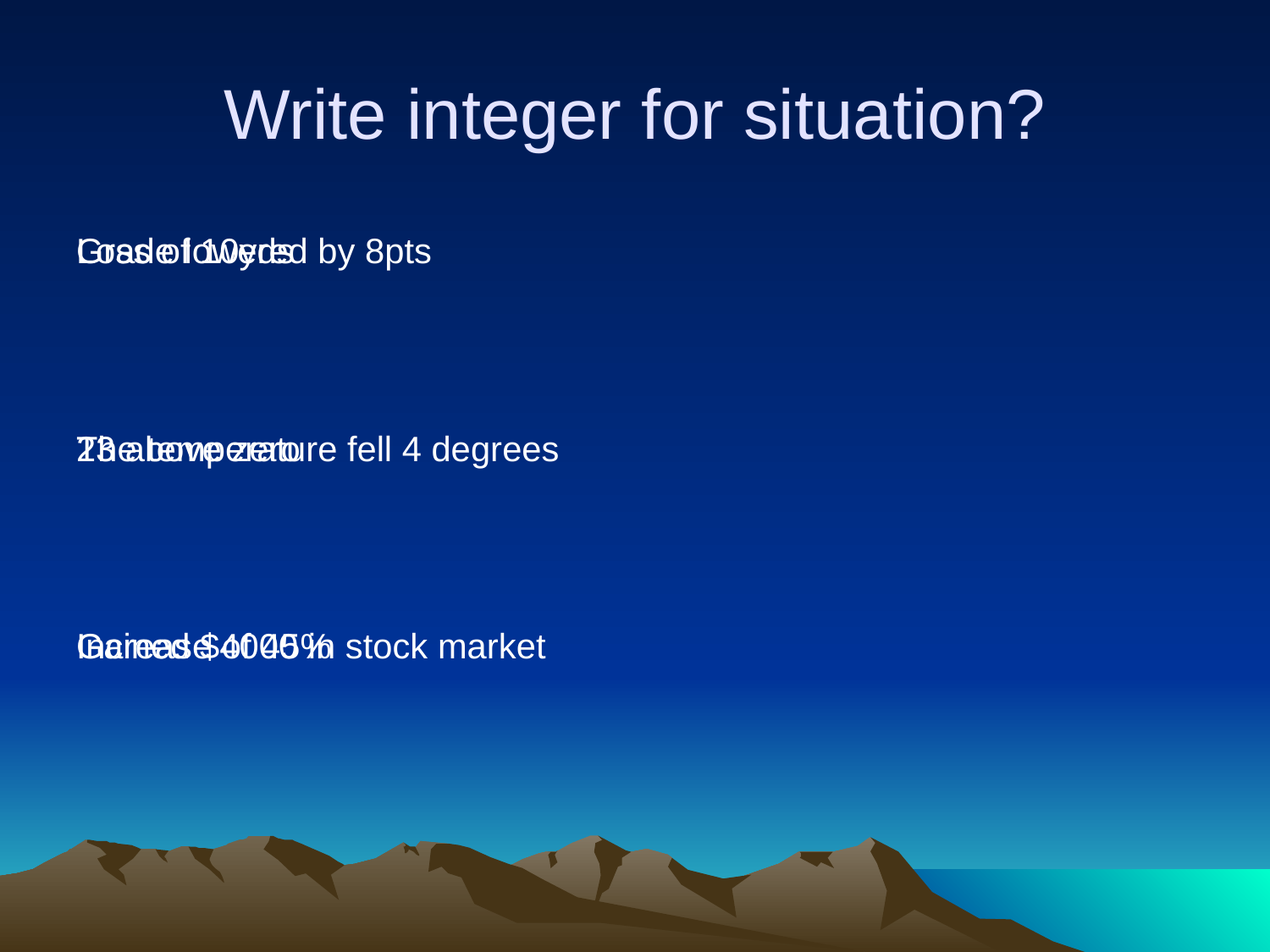

# Write integer for situation?
Grade lowered by 8pts

The temperature fell 4 degrees

Gained $4000 in stock market

Loss of 10yds

23 above zero

Increase of 45%